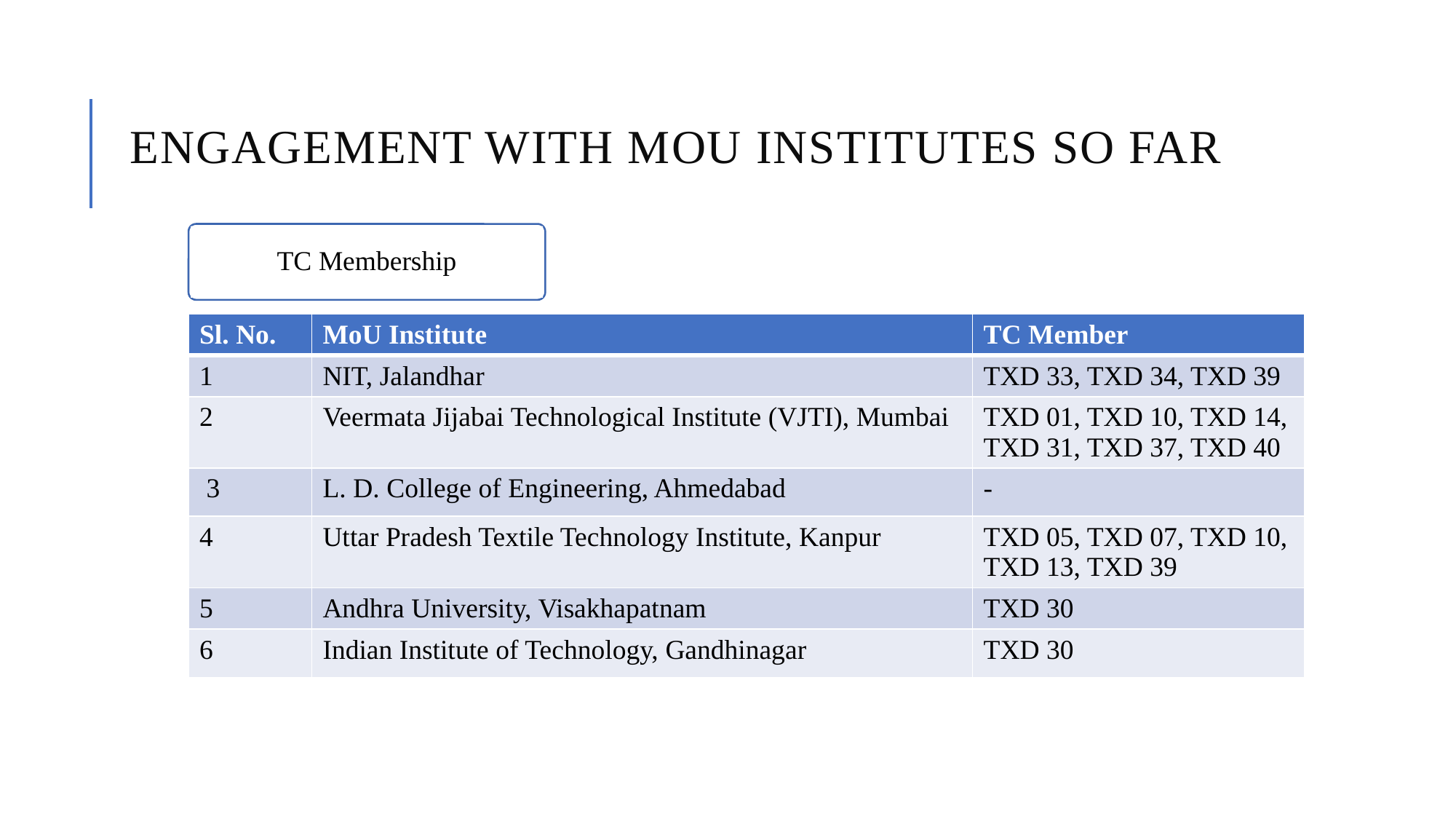

# Engagement with MoU Institutes SO FAR

TC Membership
| Sl. No. | MoU Institute | TC Member |
| --- | --- | --- |
| 1 | NIT, Jalandhar | TXD 33, TXD 34, TXD 39 |
| 2 | Veermata Jijabai Technological Institute (VJTI), Mumbai | TXD 01, TXD 10, TXD 14, TXD 31, TXD 37, TXD 40 |
| 3 | L. D. College of Engineering, Ahmedabad | - |
| 4 | Uttar Pradesh Textile Technology Institute, Kanpur | TXD 05, TXD 07, TXD 10, TXD 13, TXD 39 |
| 5 | Andhra University, Visakhapatnam | TXD 30 |
| 6 | Indian Institute of Technology, Gandhinagar | TXD 30 |